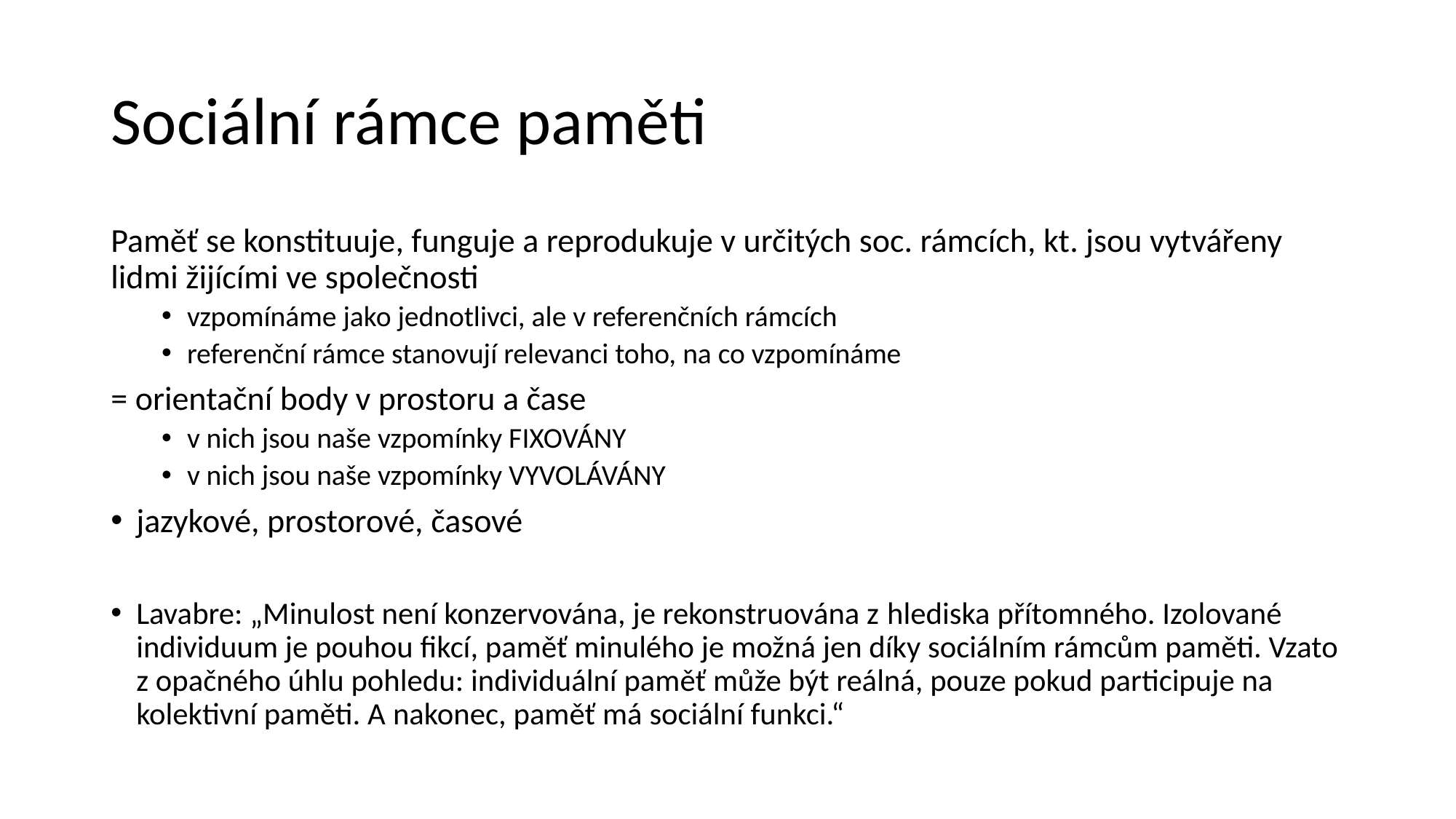

# Sociální rámce paměti
Paměť se konstituuje, funguje a reprodukuje v určitých soc. rámcích, kt. jsou vytvářeny lidmi žijícími ve společnosti
vzpomínáme jako jednotlivci, ale v referenčních rámcích
referenční rámce stanovují relevanci toho, na co vzpomínáme
= orientační body v prostoru a čase
v nich jsou naše vzpomínky FIXOVÁNY
v nich jsou naše vzpomínky VYVOLÁVÁNY
jazykové, prostorové, časové

Lavabre: „Minulost není konzervována, je rekonstruována z hlediska přítomného. Izolované individuum je pouhou fikcí, paměť minulého je možná jen díky sociálním rámcům paměti. Vzato z opačného úhlu pohledu: individuální paměť může být reálná, pouze pokud participuje na kolektivní paměti. A nakonec, paměť má sociální funkci.“